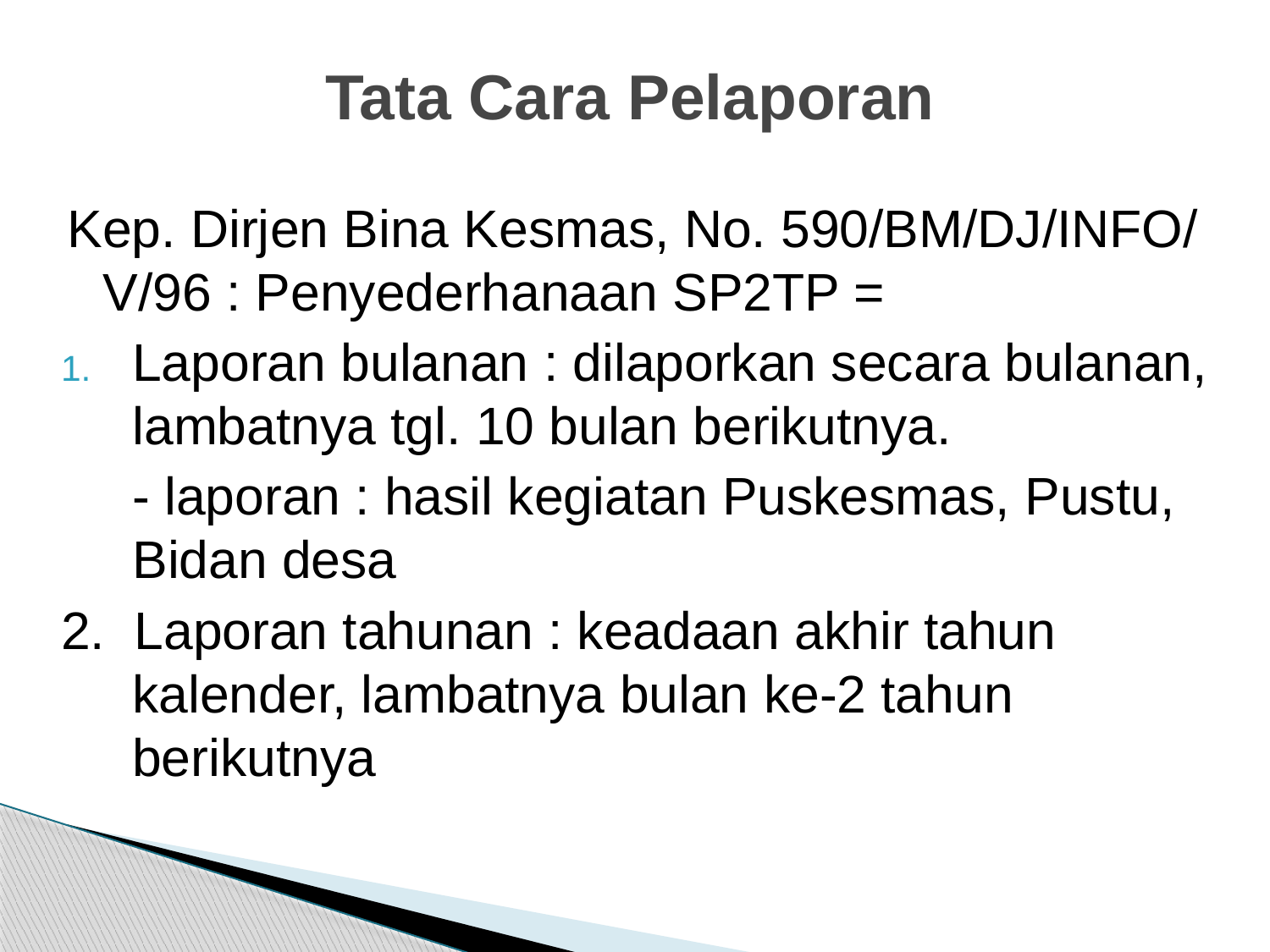

# Tata Cara Pelaporan
Kep. Dirjen Bina Kesmas, No. 590/BM/DJ/INFO/ V/96 : Penyederhanaan SP2TP =
Laporan bulanan : dilaporkan secara bulanan, lambatnya tgl. 10 bulan berikutnya.
	- laporan : hasil kegiatan Puskesmas, Pustu, Bidan desa
2.  Laporan tahunan : keadaan akhir tahun kalender, lambatnya bulan ke-2 tahun berikutnya